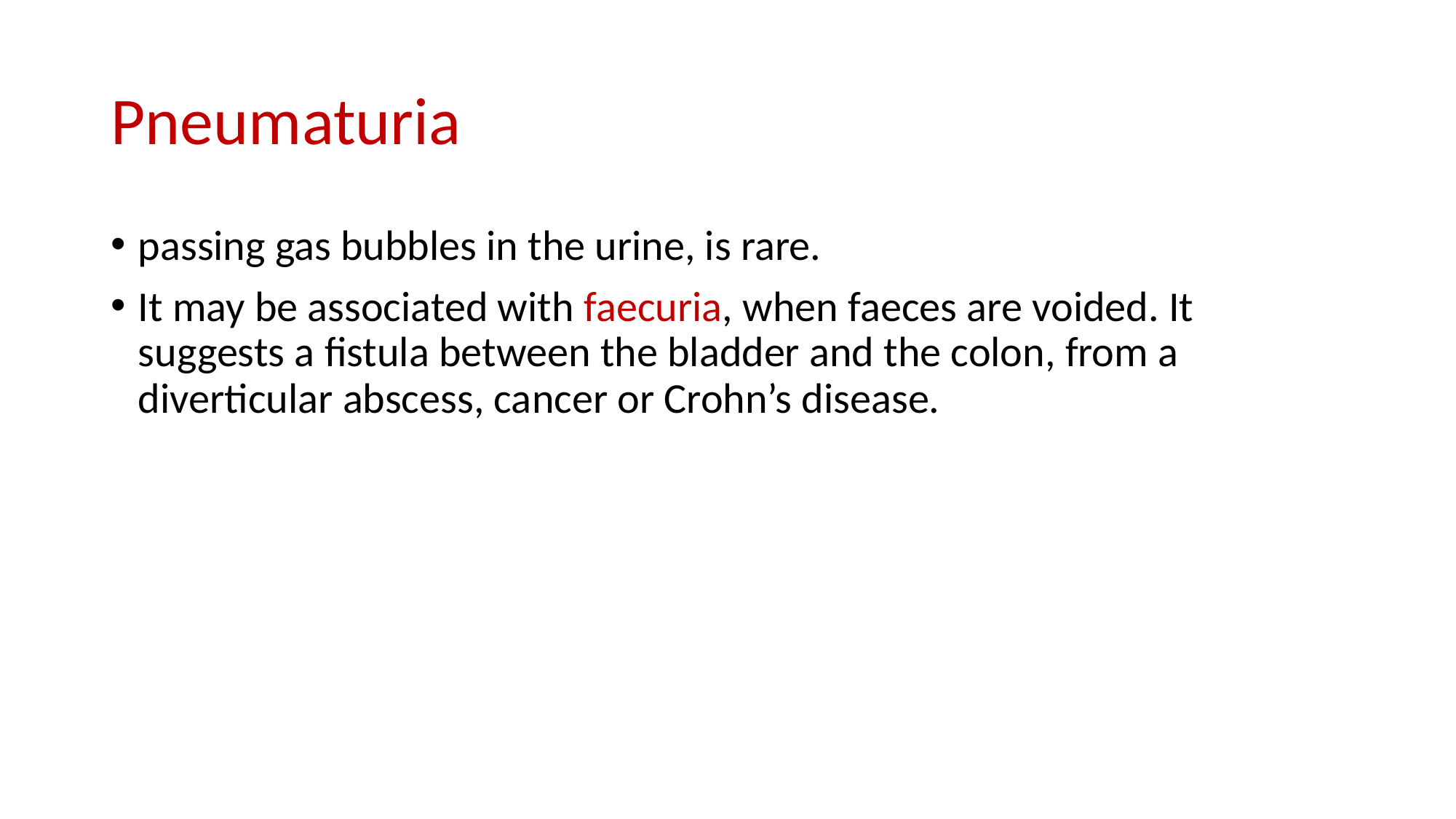

# Pneumaturia
passing gas bubbles in the urine, is rare.
It may be associated with faecuria, when faeces are voided. It suggests a fistula between the bladder and the colon, from a diverticular abscess, cancer or Crohn’s disease.